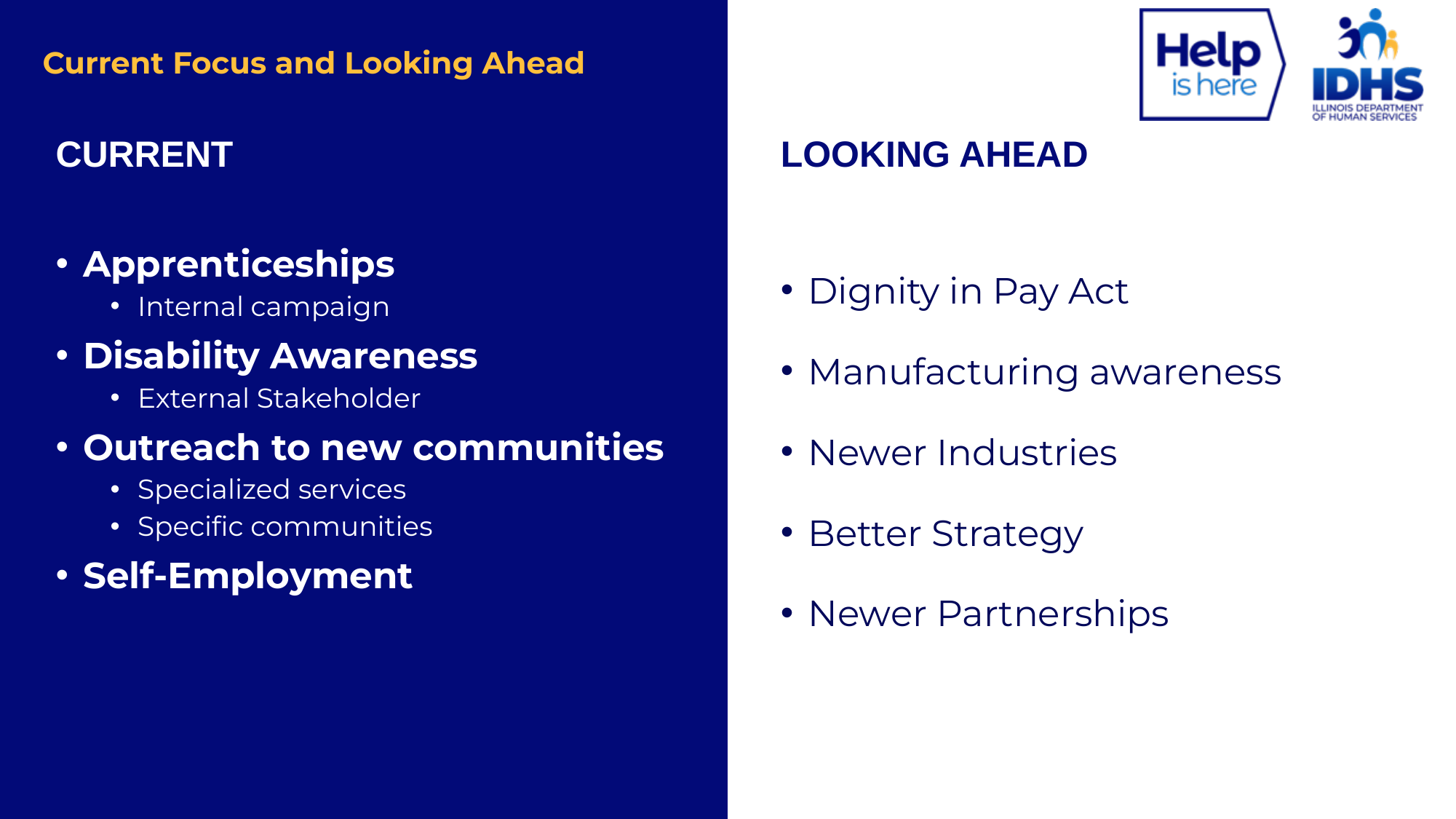

# Current Focus and Looking Ahead
CURRENT
LOOKING AHEAD
Apprenticeships
Internal campaign
Disability Awareness
External Stakeholder
Outreach to new communities
Specialized services
Specific communities
Self-Employment
Dignity in Pay Act
Manufacturing awareness
Newer Industries
Better Strategy
Newer Partnerships